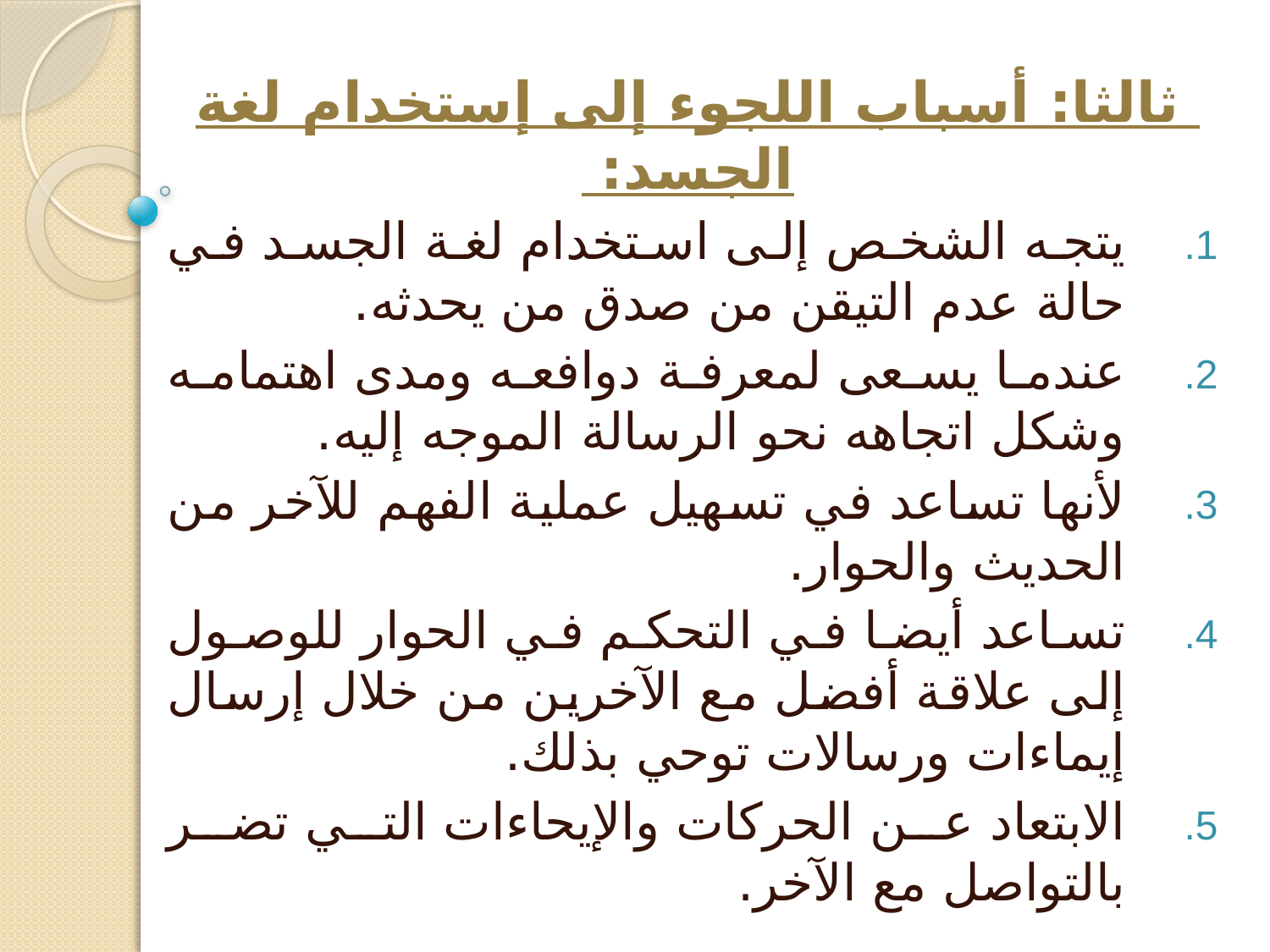

ثالثا: أسباب اللجوء إلى إستخدام لغة الجسد:
يتجه الشخص إلى استخدام لغة الجسد في حالة عدم التيقن من صدق من يحدثه.
عندما يسعى لمعرفة دوافعه ومدى اهتمامه وشكل اتجاهه نحو الرسالة الموجه إليه.
لأنها تساعد في تسهيل عملية الفهم للآخر من الحديث والحوار.
تساعد أيضا في التحكم في الحوار للوصول إلى علاقة أفضل مع الآخرين من خلال إرسال إيماءات ورسالات توحي بذلك.
الابتعاد عن الحركات والإيحاءات التي تضر بالتواصل مع الآخر.